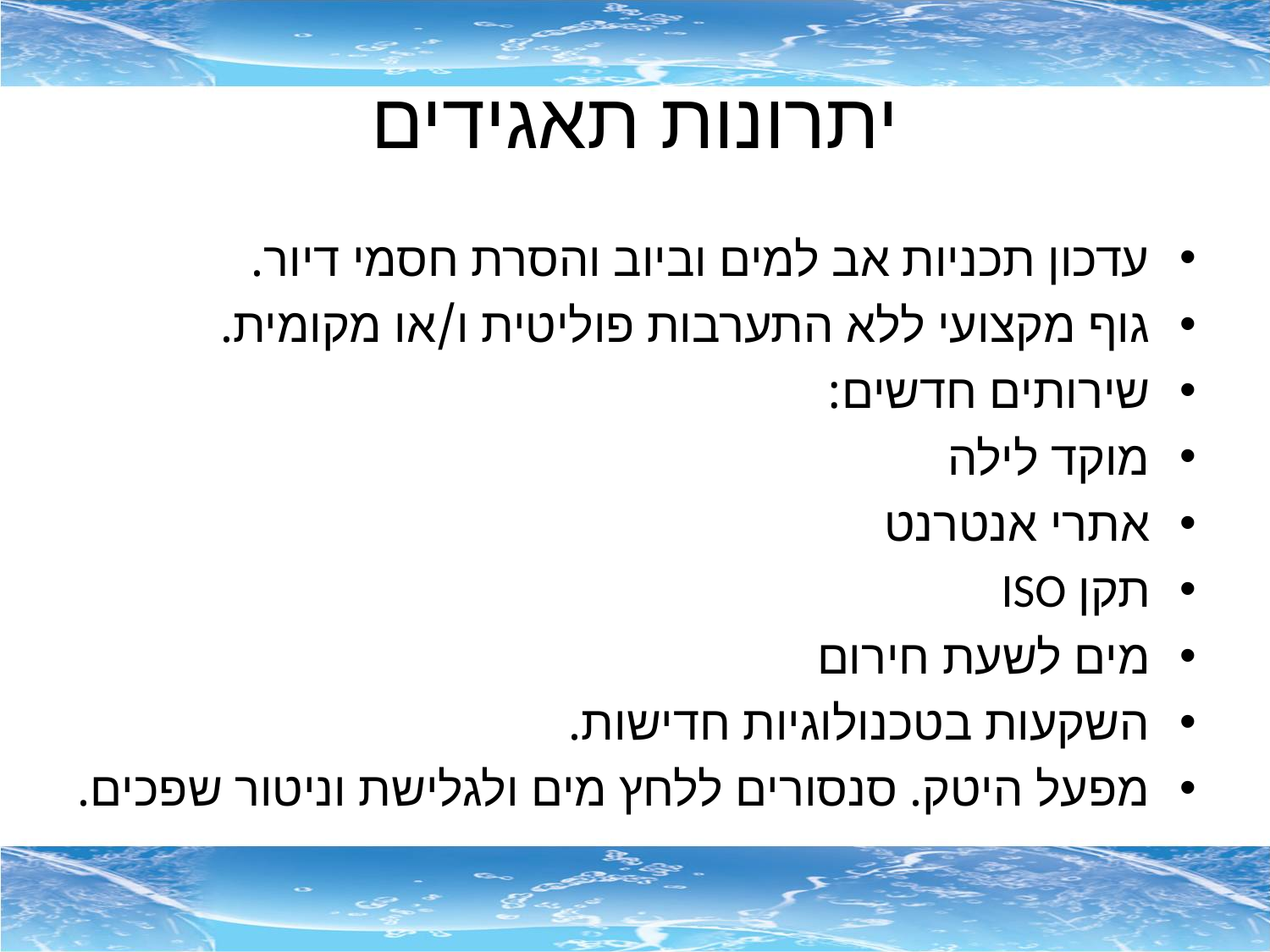

# יתרונות תאגידים
עדכון תכניות אב למים וביוב והסרת חסמי דיור.
גוף מקצועי ללא התערבות פוליטית ו/או מקומית.
שירותים חדשים:
מוקד לילה
אתרי אנטרנט
תקן ISO
מים לשעת חירום
השקעות בטכנולוגיות חדישות.
מפעל היטק. סנסורים ללחץ מים ולגלישת וניטור שפכים.